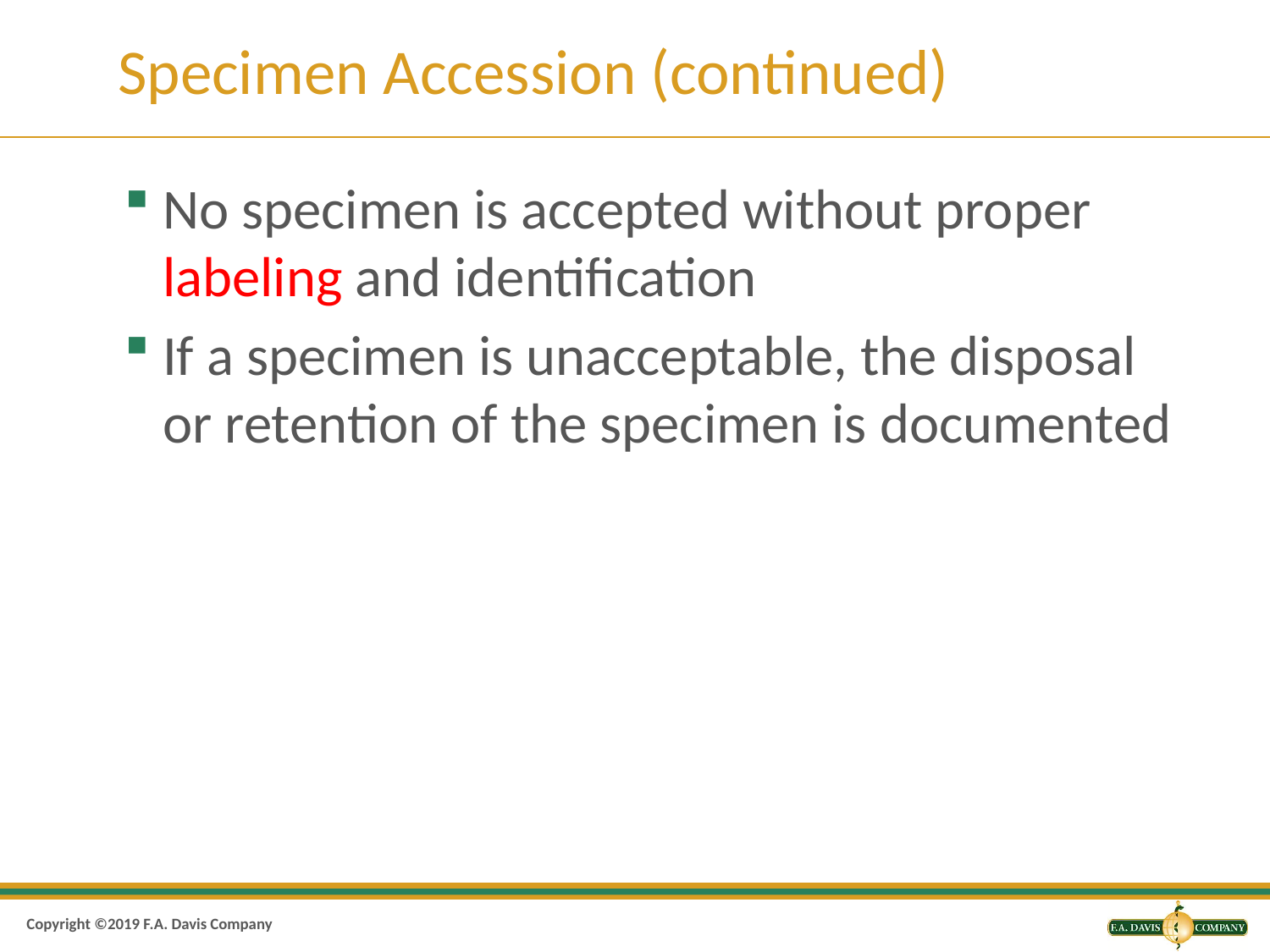

# Specimen Accession (continued)
No specimen is accepted without proper labeling and identification
If a specimen is unacceptable, the disposal or retention of the specimen is documented